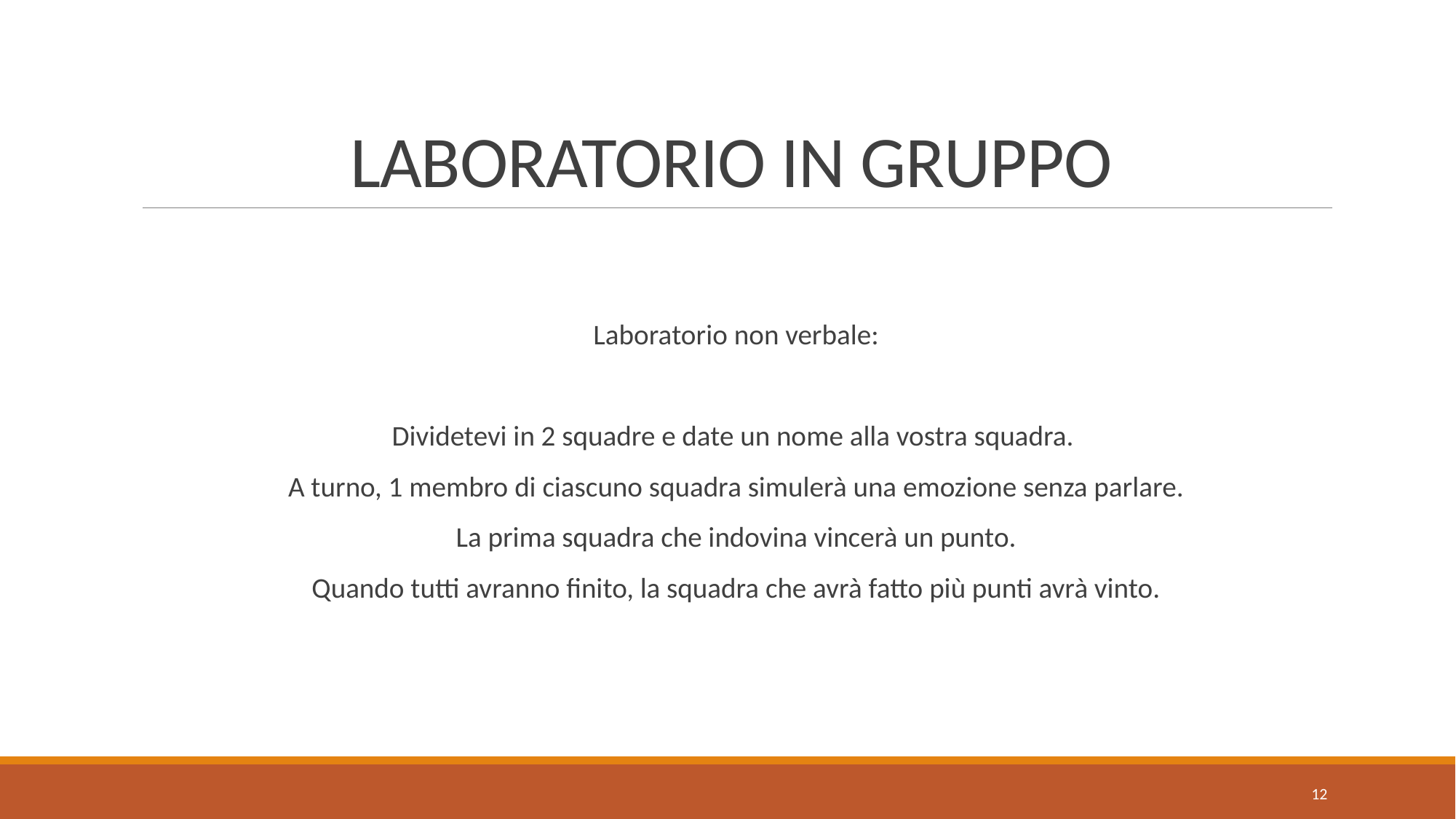

# LABORATORIO IN GRUPPO
Laboratorio non verbale:

Dividetevi in 2 squadre e date un nome alla vostra squadra.
A turno, 1 membro di ciascuno squadra simulerà una emozione senza parlare.
 La prima squadra che indovina vincerà un punto.
Quando tutti avranno finito, la squadra che avrà fatto più punti avrà vinto.
12